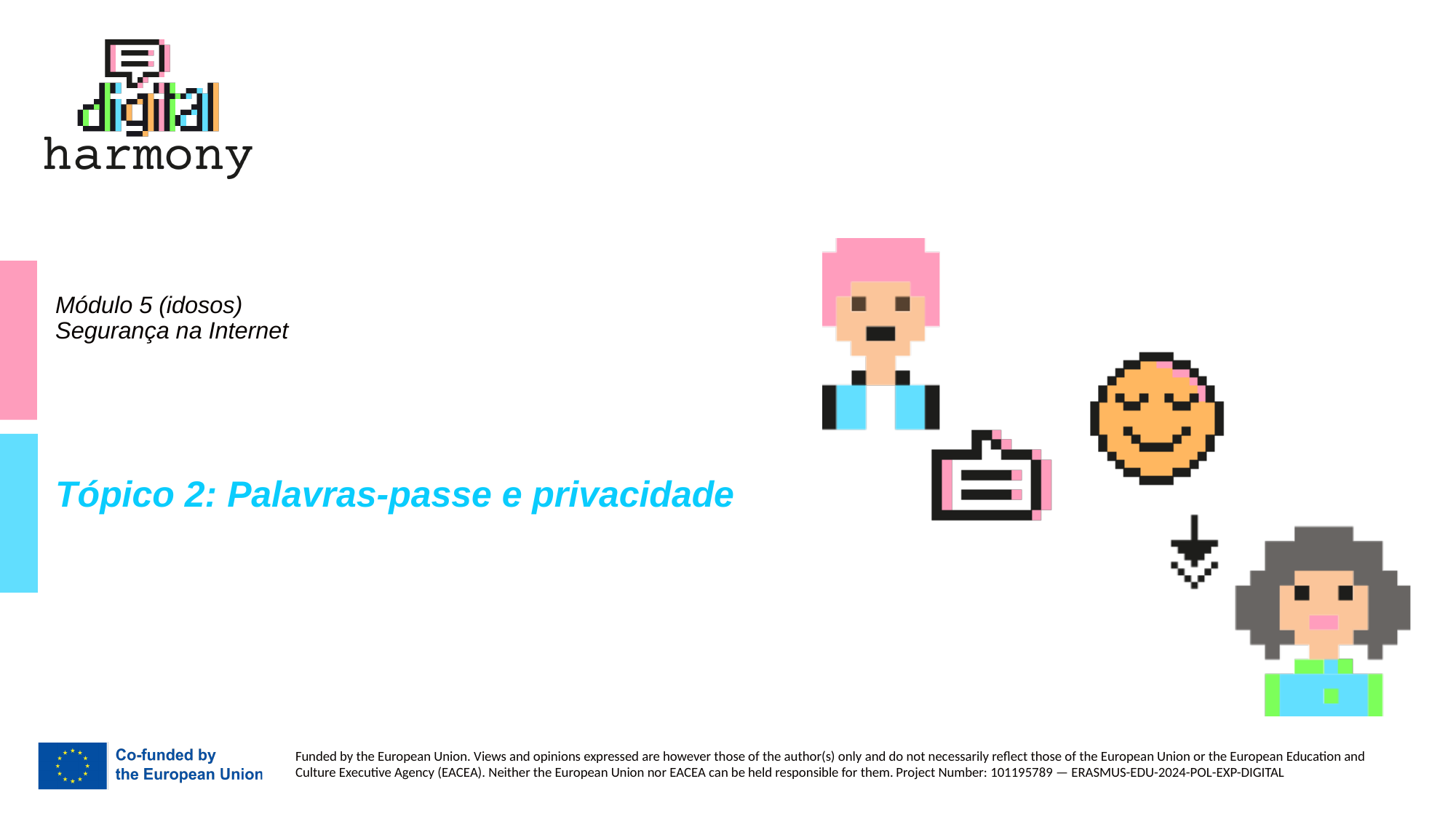

# Módulo 5 (idosos) Segurança na Internet
Tópico 2: Palavras-passe e privacidade